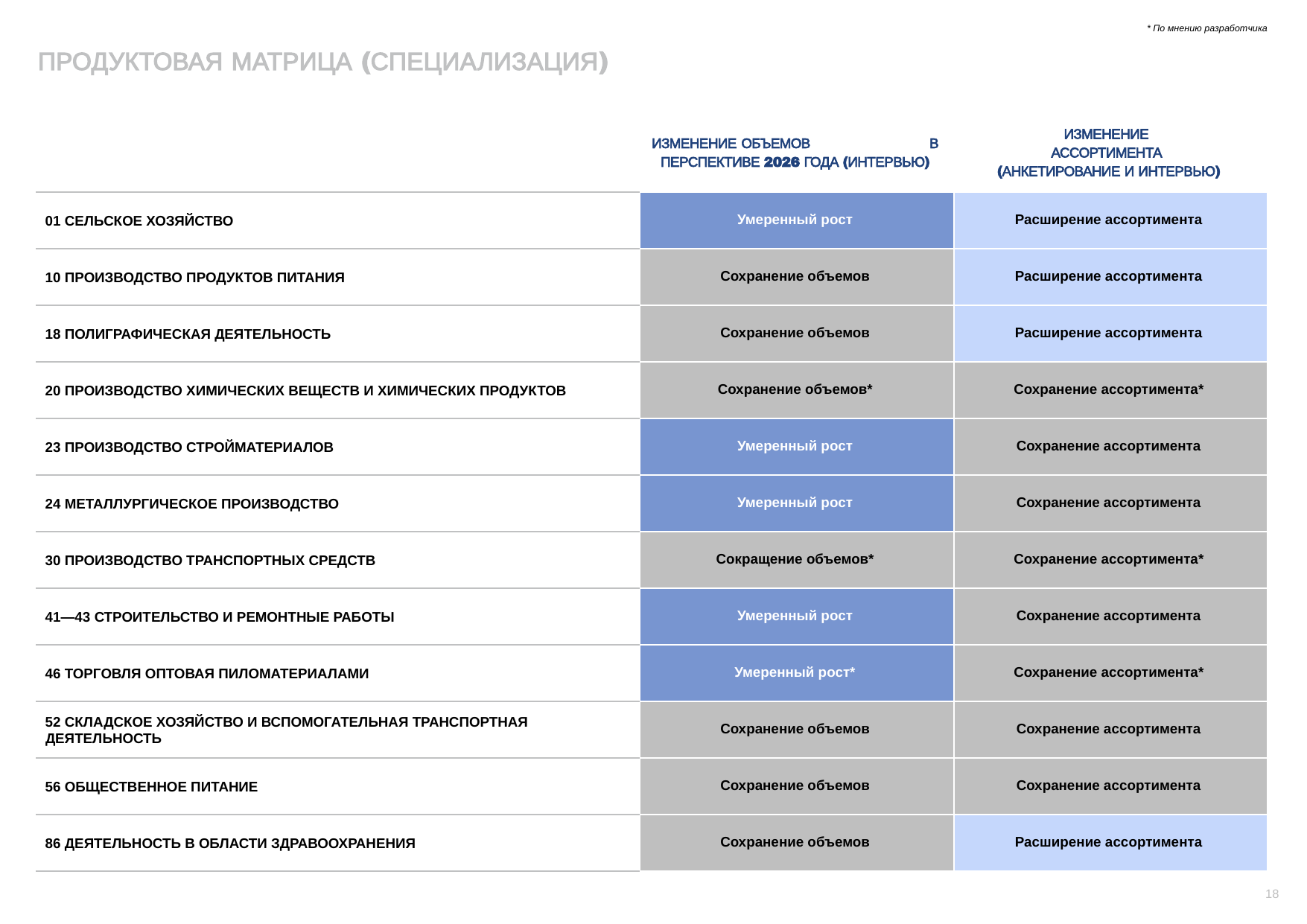

* По мнению разработчика

ПРОДУКТОВАЯ МАТРИЦА (СПЕЦИАЛИЗАЦИЯ)
|  | ИЗМЕНЕНИЕ ОБЪЕМОВ В ПЕРСПЕКТИВЕ 2026 ГОДА (ИНТЕРВЬЮ) | ИЗМЕНЕНИЕ АССОРТИМЕНТА (АНКЕТИРОВАНИЕ И ИНТЕРВЬЮ) |
| --- | --- | --- |
| 01 СЕЛЬСКОЕ ХОЗЯЙСТВО | Умеренный рост | Расширение ассортимента |
| 10 ПРОИЗВОДСТВО ПРОДУКТОВ ПИТАНИЯ | Сохранение объемов | Расширение ассортимента |
| 18 ПОЛИГРАФИЧЕСКАЯ ДЕЯТЕЛЬНОСТЬ | Сохранение объемов | Расширение ассортимента |
| 20 ПРОИЗВОДСТВО ХИМИЧЕСКИХ ВЕЩЕСТВ И ХИМИЧЕСКИХ ПРОДУКТОВ | Сохранение объемов\* | Сохранение ассортимента\* |
| 23 ПРОИЗВОДСТВО СТРОЙМАТЕРИАЛОВ | Умеренный рост | Сохранение ассортимента |
| 24 МЕТАЛЛУРГИЧЕСКОЕ ПРОИЗВОДСТВО | Умеренный рост | Сохранение ассортимента |
| 30 ПРОИЗВОДСТВО ТРАНСПОРТНЫХ СРЕДСТВ | Сокращение объемов\* | Сохранение ассортимента\* |
| 41—43 СТРОИТЕЛЬСТВО И РЕМОНТНЫЕ РАБОТЫ | Умеренный рост | Сохранение ассортимента |
| 46 ТОРГОВЛЯ ОПТОВАЯ ПИЛОМАТЕРИАЛАМИ | Умеренный рост\* | Сохранение ассортимента\* |
| 52 СКЛАДСКОЕ ХОЗЯЙСТВО И ВСПОМОГАТЕЛЬНАЯ ТРАНСПОРТНАЯ ДЕЯТЕЛЬНОСТЬ | Сохранение объемов | Сохранение ассортимента |
| 56 ОБЩЕСТВЕННОЕ ПИТАНИЕ | Сохранение объемов | Сохранение ассортимента |
| 86 ДЕЯТЕЛЬНОСТЬ В ОБЛАСТИ ЗДРАВООХРАНЕНИЯ | Сохранение объемов | Расширение ассортимента |
18